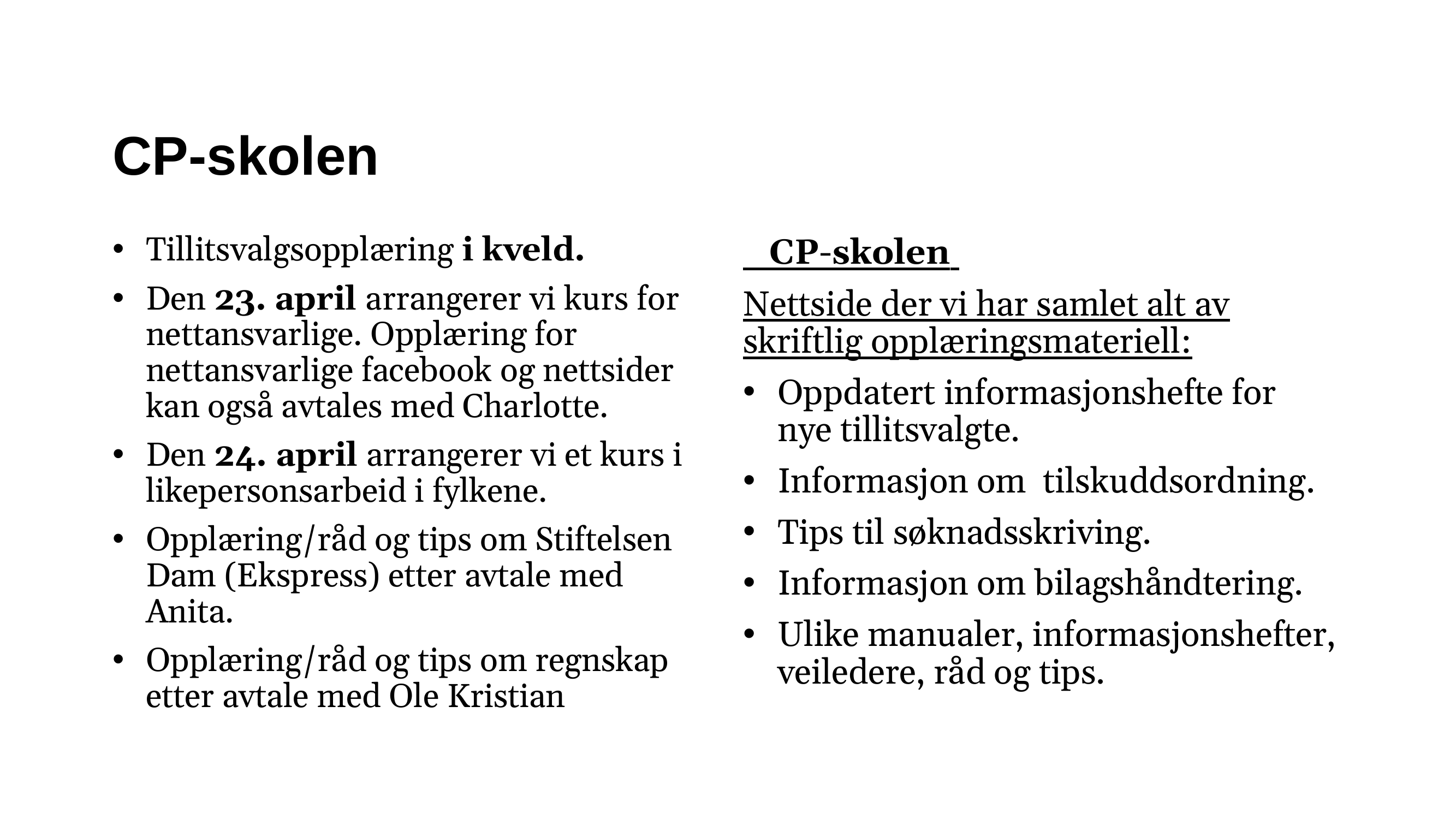

# CP-skolen
Tillitsvalgsopplæring i kveld.
Den 23. april arrangerer vi kurs for nettansvarlige. Opplæring for nettansvarlige facebook og nettsider kan også avtales med Charlotte.
Den 24. april arrangerer vi et kurs i likepersonsarbeid i fylkene.
Opplæring/råd og tips om Stiftelsen Dam (Ekspress) etter avtale med Anita.
Opplæring/råd og tips om regnskap etter avtale med Ole Kristian

   CP-skolen
Nettside der vi har samlet alt av skriftlig opplæringsmateriell:
Oppdatert informasjonshefte for nye tillitsvalgte.
Informasjon om  tilskuddsordning.
Tips til søknadsskriving.
Informasjon om bilagshåndtering.
Ulike manualer, informasjonshefter, veiledere, råd og tips.